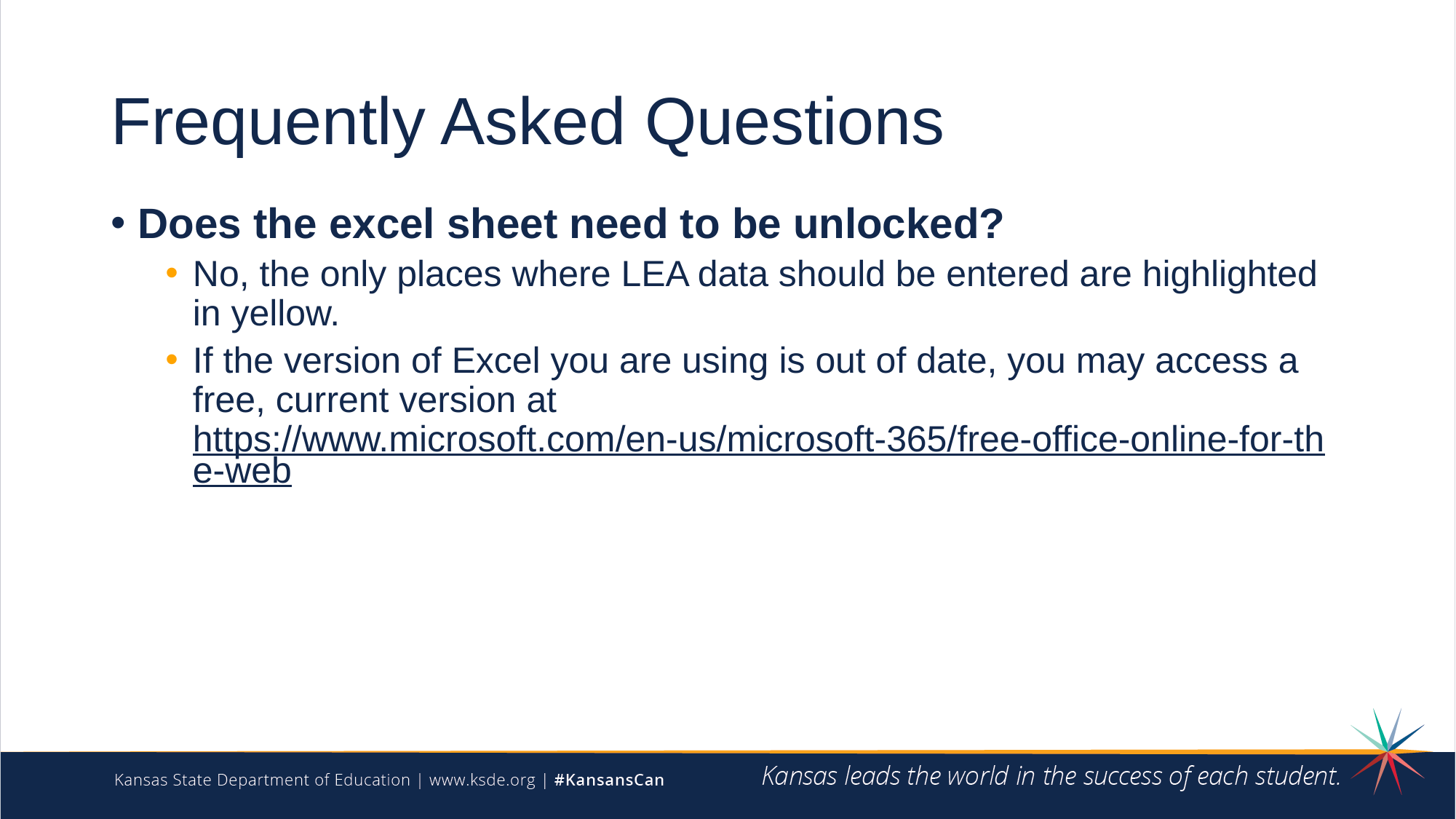

# Frequently Asked Questions
Does the excel sheet need to be unlocked?
No, the only places where LEA data should be entered are highlighted in yellow.
If the version of Excel you are using is out of date, you may access a free, current version at https://www.microsoft.com/en-us/microsoft-365/free-office-online-for-the-web